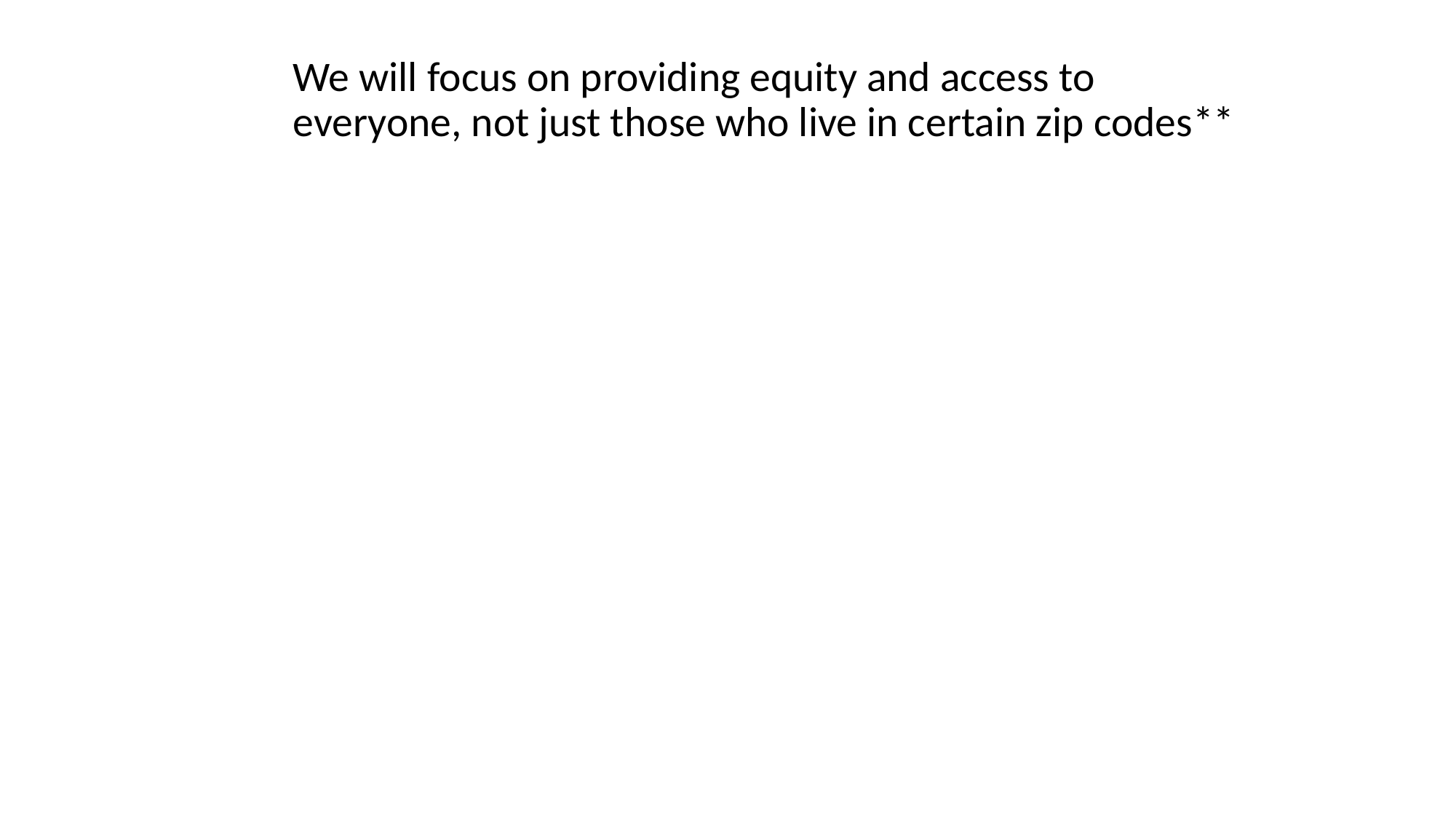

# We will focus on providing equity and access to everyone, not just those who live in certain zip codes**